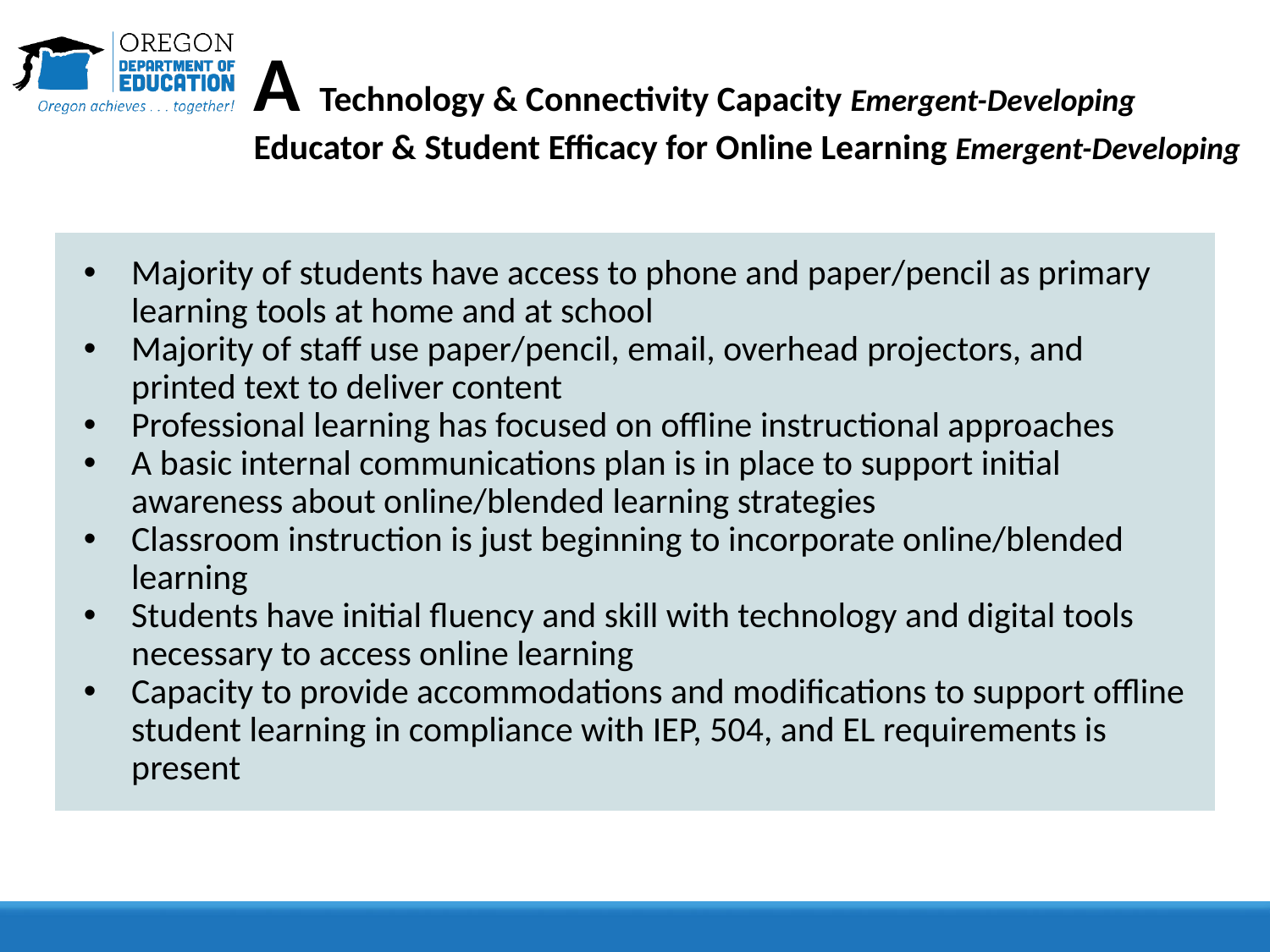

# A Technology & Connectivity Capacity Emergent-Developing Educator & Student Efficacy for Online Learning Emergent-Developing
Majority of students have access to phone and paper/pencil as primary learning tools at home and at school
Majority of staff use paper/pencil, email, overhead projectors, and printed text to deliver content
Professional learning has focused on offline instructional approaches
A basic internal communications plan is in place to support initial awareness about online/blended learning strategies
Classroom instruction is just beginning to incorporate online/blended learning
Students have initial fluency and skill with technology and digital tools necessary to access online learning
Capacity to provide accommodations and modifications to support offline student learning in compliance with IEP, 504, and EL requirements is present